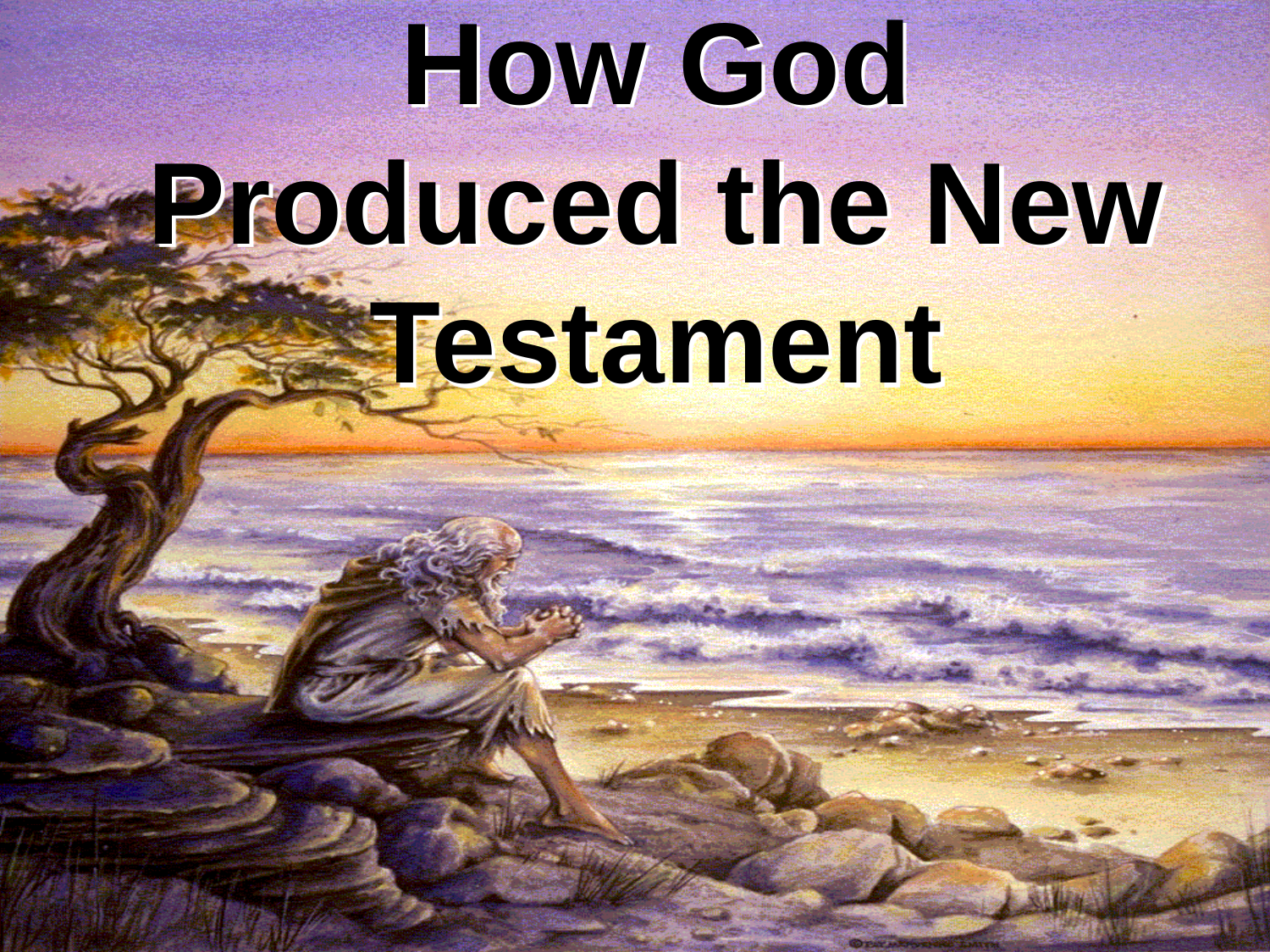

# How God Produced the New Testament